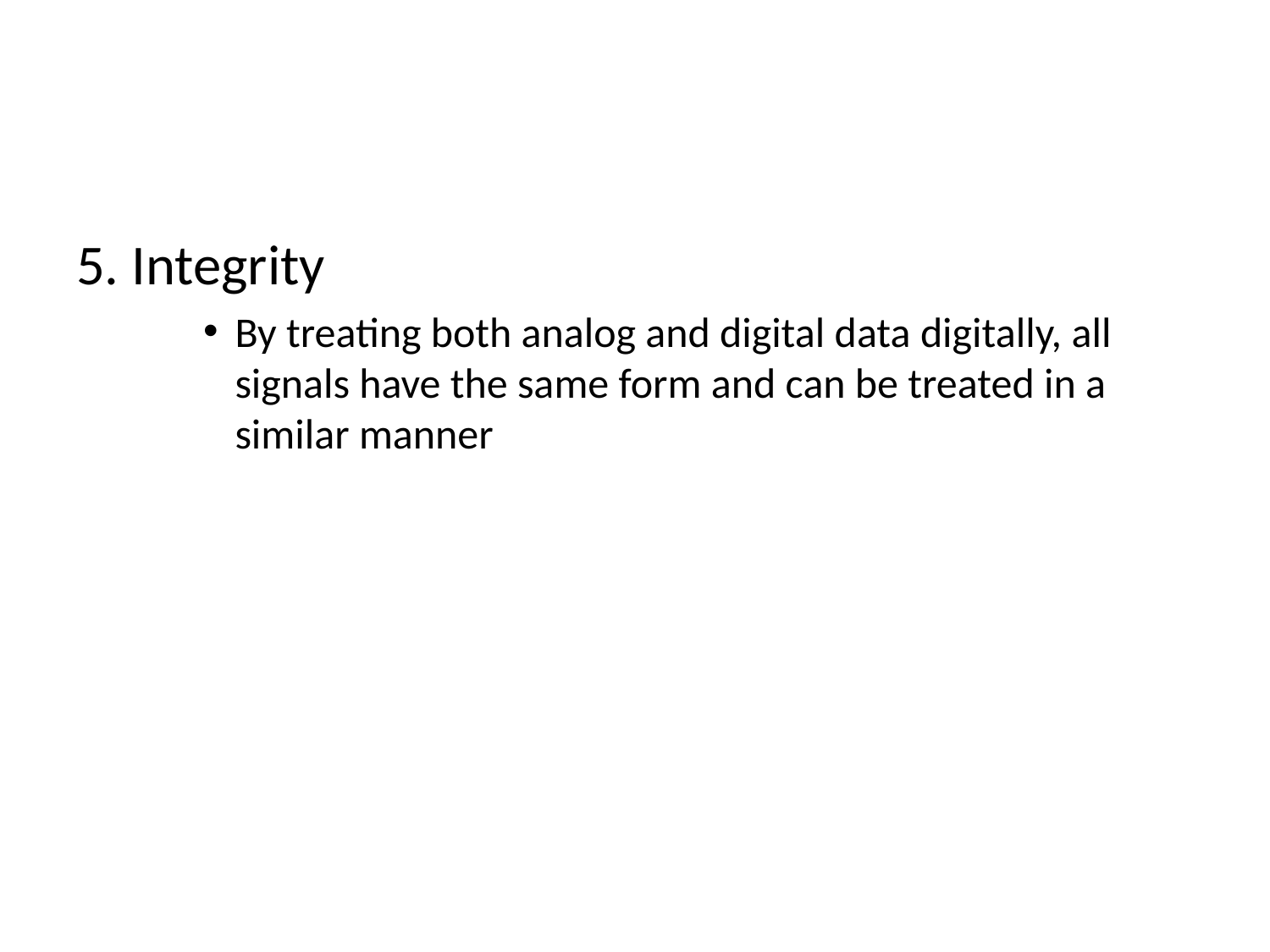

#
5. Integrity
By treating both analog and digital data digitally, all signals have the same form and can be treated in a similar manner